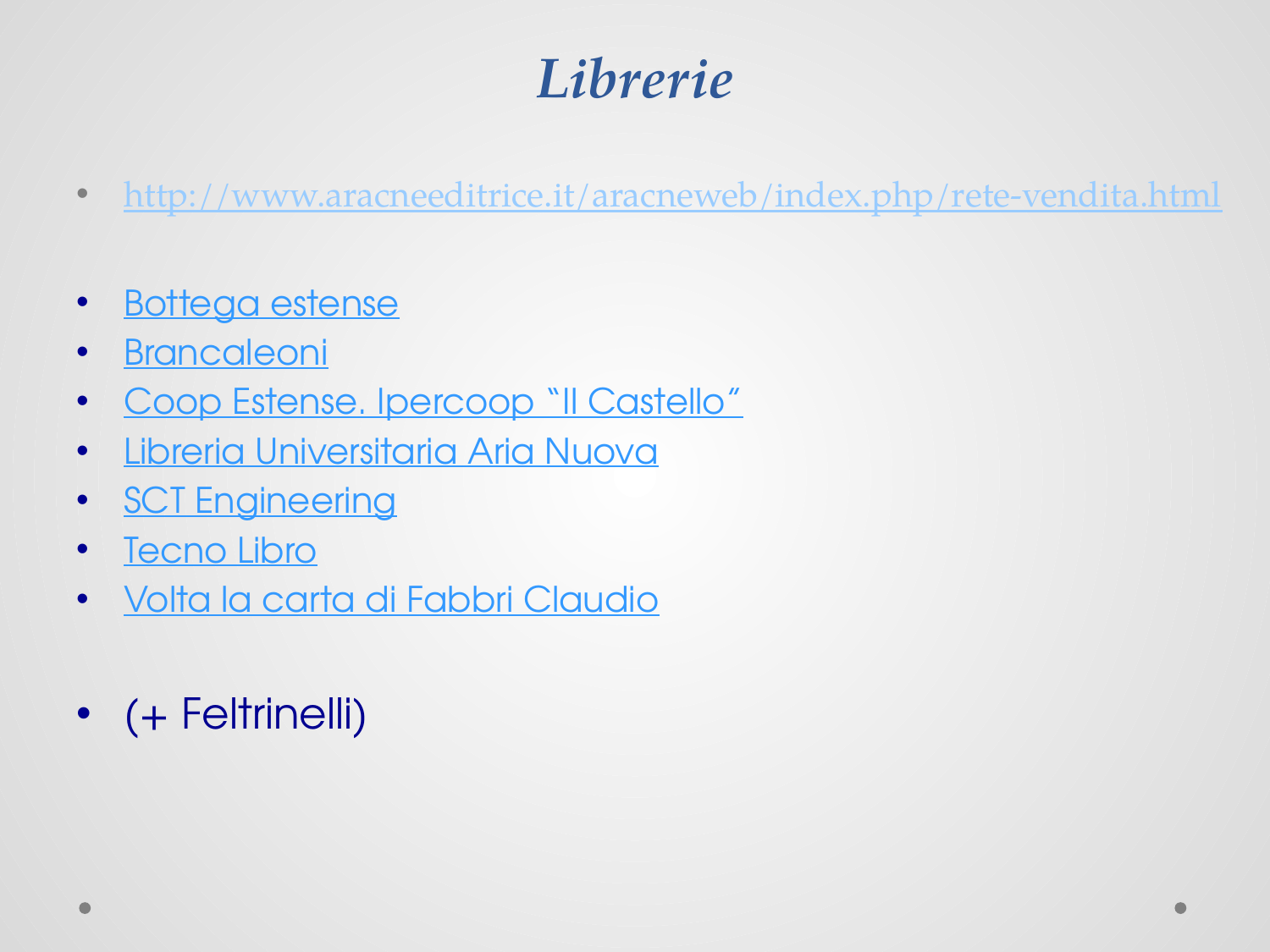

# Librerie
http://www.aracneeditrice.it/aracneweb/index.php/rete-vendita.html

Bottega estense
Brancaleoni
Coop Estense. Ipercoop “Il Castello”
Libreria Universitaria Aria Nuova
SCT Engineering
Tecno Libro
Volta la carta di Fabbri Claudio

(+ Feltrinelli)